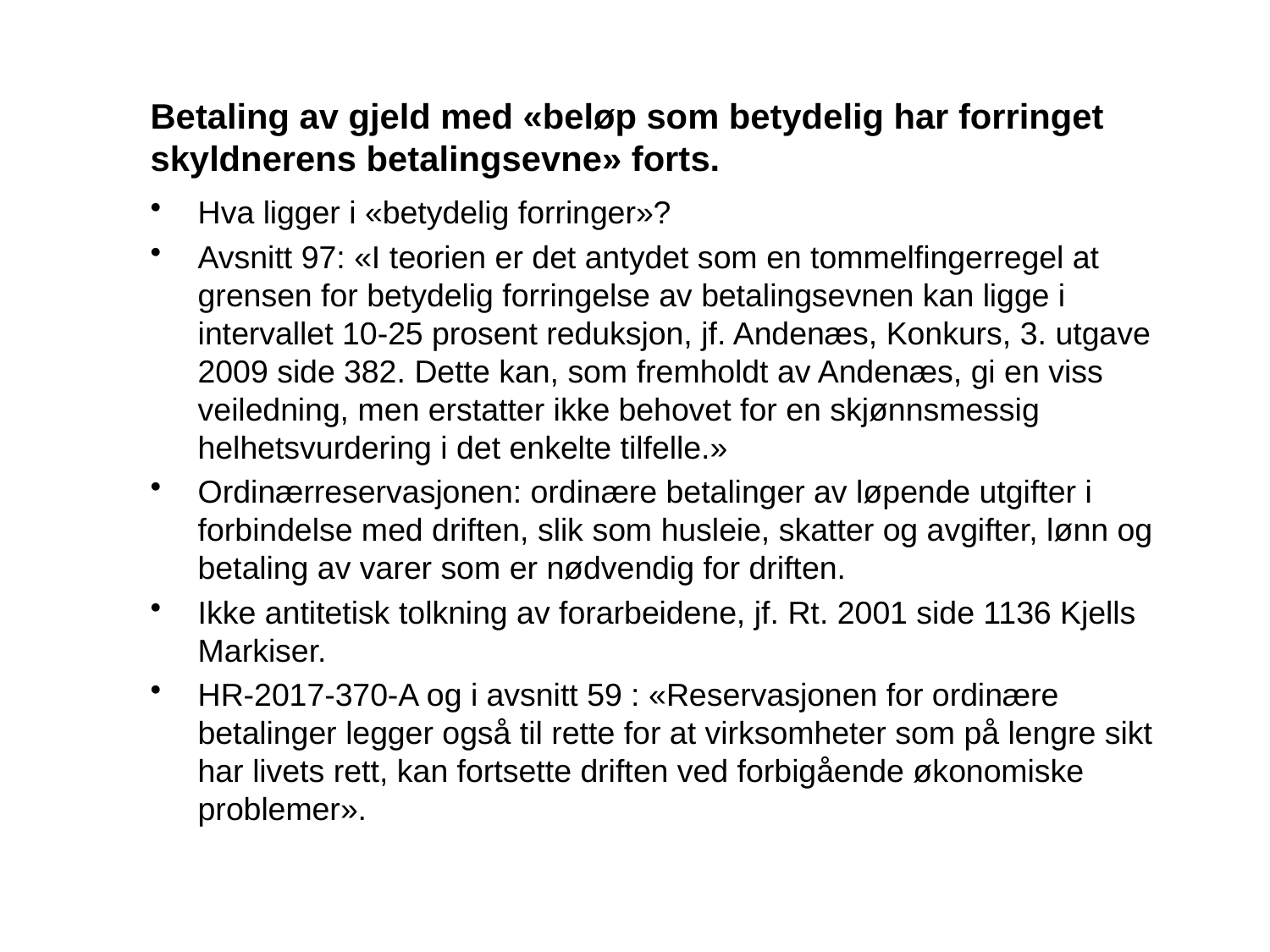

# Betaling av gjeld med «beløp som betydelig har forringet skyldnerens betalingsevne» forts.
Hva ligger i «betydelig forringer»?
Avsnitt 97: «I teorien er det antydet som en tommelfingerregel at grensen for betydelig forringelse av betalingsevnen kan ligge i intervallet 10-25 prosent reduksjon, jf. Andenæs, Konkurs, 3. utgave 2009 side 382. Dette kan, som fremholdt av Andenæs, gi en viss veiledning, men erstatter ikke behovet for en skjønnsmessig helhetsvurdering i det enkelte tilfelle.»
Ordinærreservasjonen: ordinære betalinger av løpende utgifter i forbindelse med driften, slik som husleie, skatter og avgifter, lønn og betaling av varer som er nødvendig for driften.
Ikke antitetisk tolkning av forarbeidene, jf. Rt. 2001 side 1136 Kjells Markiser.
HR-2017-370-A og i avsnitt 59 : «Reservasjonen for ordinære betalinger legger også til rette for at virksomheter som på lengre sikt har livets rett, kan fortsette driften ved forbigående økonomiske problemer».